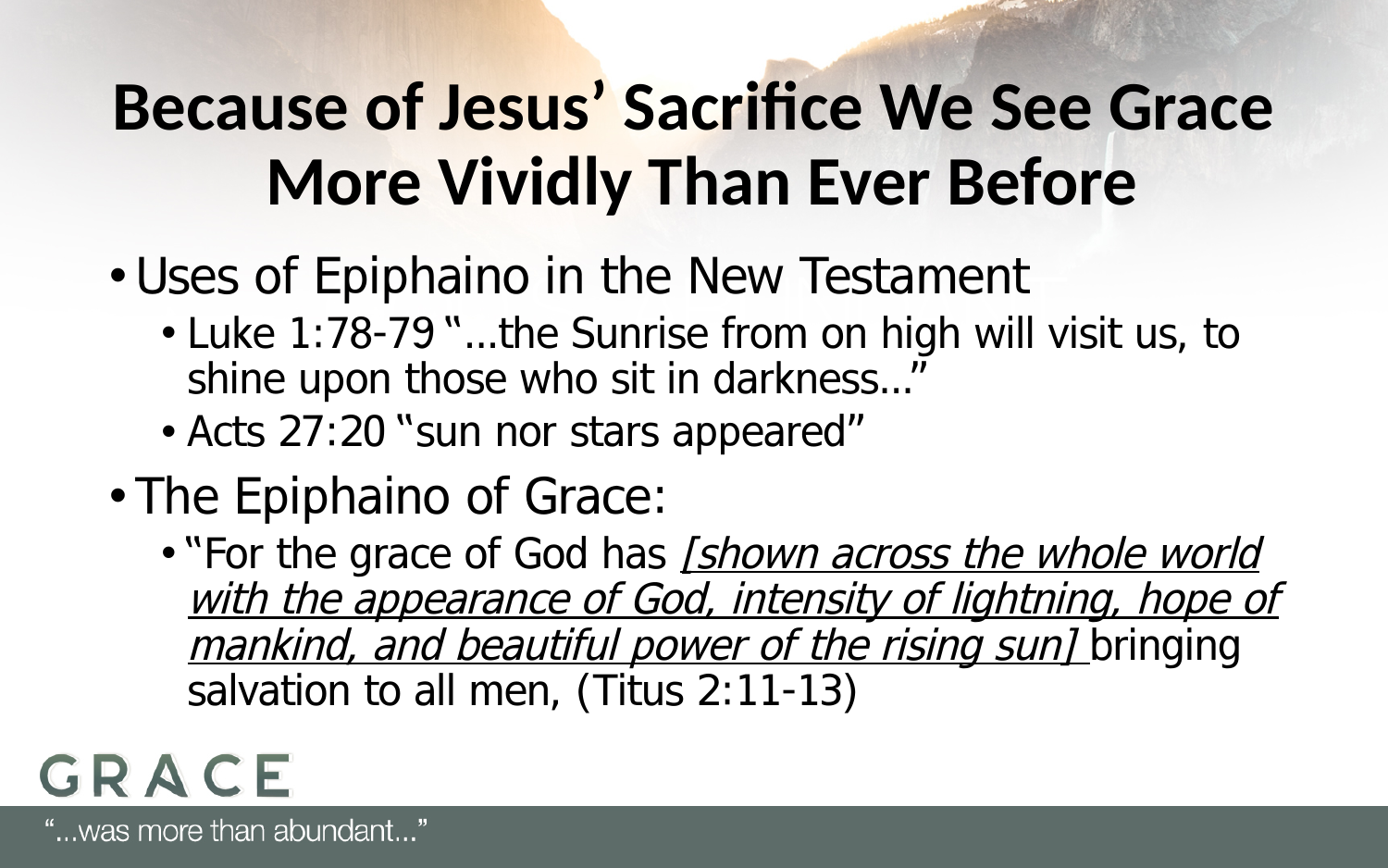

# Because of Jesus’ Sacrifice We See Grace More Vividly Than Ever Before
Uses of Epiphaino in the New Testament
Luke 1:78-79 “…the Sunrise from on high will visit us, to shine upon those who sit in darkness…”
Acts 27:20 “sun nor stars appeared”
The Epiphaino of Grace:
“For the grace of God has [shown across the whole world with the appearance of God, intensity of lightning, hope of mankind, and beautiful power of the rising sun] bringing salvation to all men, (Titus 2:11-13)